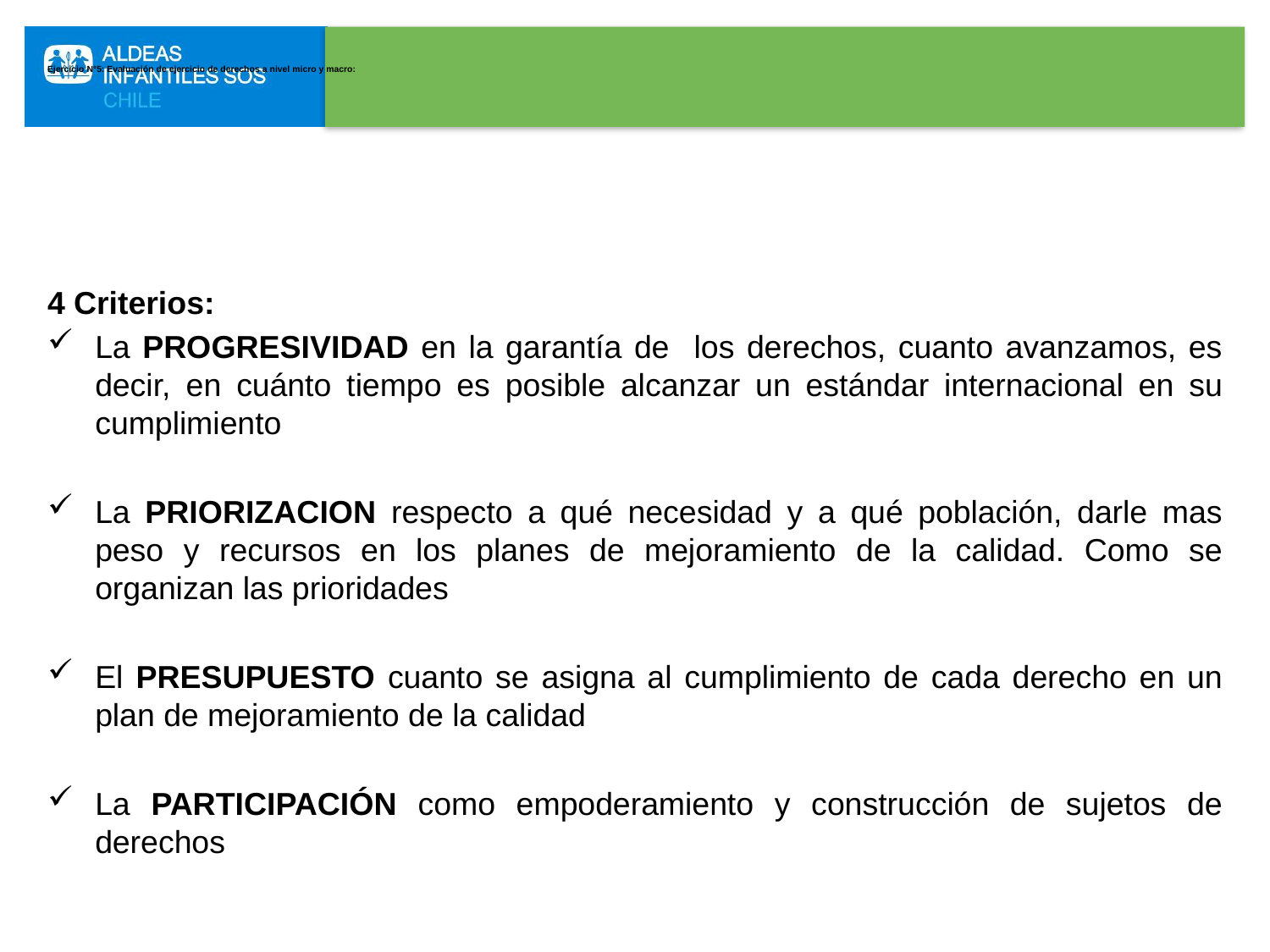

# Ejercicio N°5: Evaluación de ejercicio de derechos a nivel micro y macro:
4 Criterios:
La PROGRESIVIDAD en la garantía de  los derechos, cuanto avanzamos, es decir, en cuánto tiempo es posible alcanzar un estándar internacional en su cumplimiento

La PRIORIZACION respecto a qué necesidad y a qué población, darle mas peso y recursos en los planes de mejoramiento de la calidad. Como se organizan las prioridades

El PRESUPUESTO cuanto se asigna al cumplimiento de cada derecho en un plan de mejoramiento de la calidad

La PARTICIPACIÓN como empoderamiento y construcción de sujetos de derechos